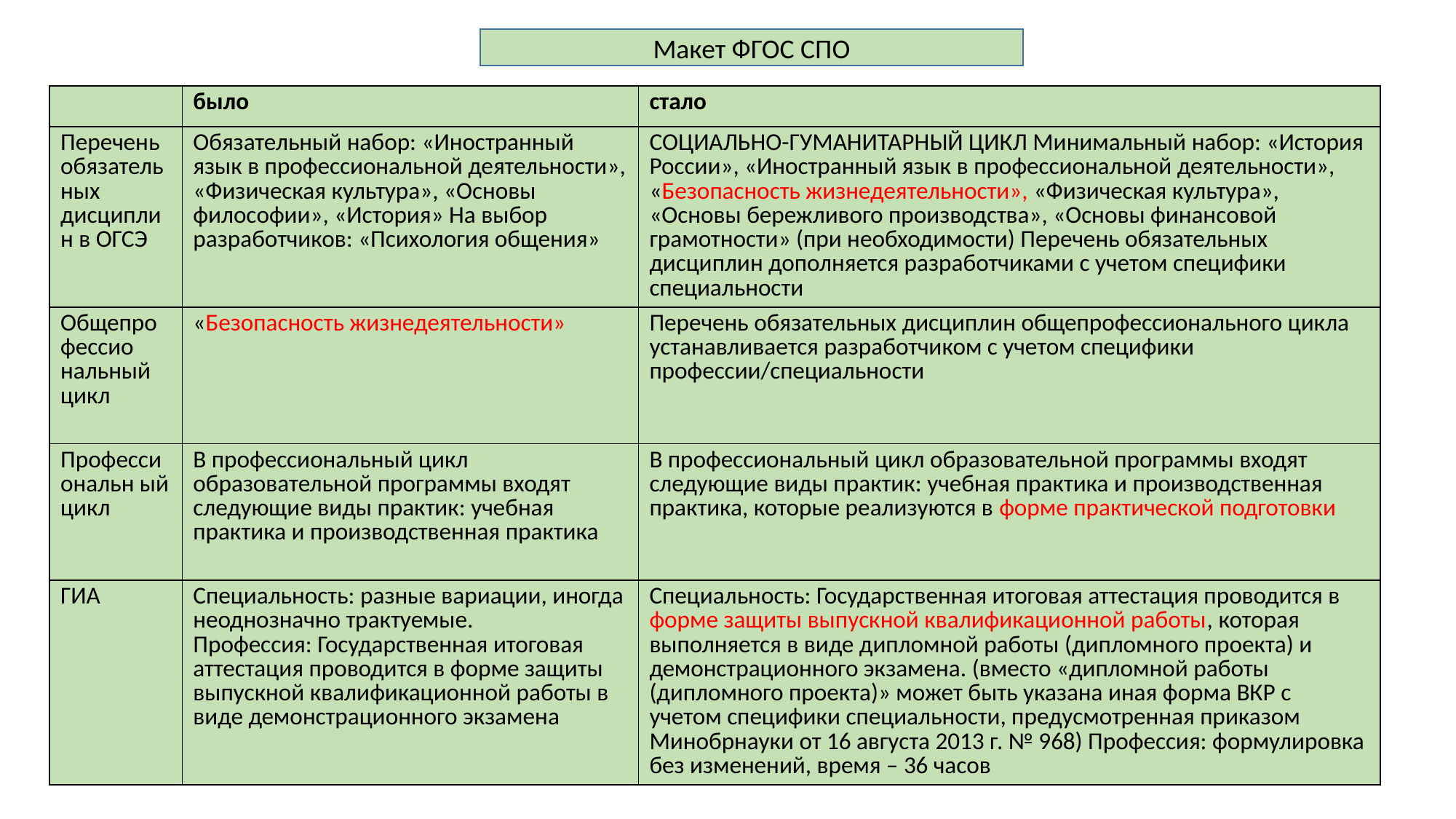

Макет ФГОС СПО
|  | было | стало |
| --- | --- | --- |
| Перечень обязательных дисциплин в ОГСЭ | Обязательный набор: «Иностранный язык в профессиональной деятельности», «Физическая культура», «Основы философии», «История» На выбор разработчиков: «Психология общения» | СОЦИАЛЬНО-ГУМАНИТАРНЫЙ ЦИКЛ Минимальный набор: «История России», «Иностранный язык в профессиональной деятельности», «Безопасность жизнедеятельности», «Физическая культура», «Основы бережливого производства», «Основы финансовой грамотности» (при необходимости) Перечень обязательных дисциплин дополняется разработчиками с учетом специфики специальности |
| Общепрофессио нальный цикл | «Безопасность жизнедеятельности» | Перечень обязательных дисциплин общепрофессионального цикла устанавливается разработчиком с учетом специфики профессии/специальности |
| Профессиональн ый цикл | В профессиональный цикл образовательной программы входят следующие виды практик: учебная практика и производственная практика | В профессиональный цикл образовательной программы входят следующие виды практик: учебная практика и производственная практика, которые реализуются в форме практической подготовки |
| ГИА | Специальность: разные вариации, иногда неоднозначно трактуемые. Профессия: Государственная итоговая аттестация проводится в форме защиты выпускной квалификационной работы в виде демонстрационного экзамена | Специальность: Государственная итоговая аттестация проводится в форме защиты выпускной квалификационной работы, которая выполняется в виде дипломной работы (дипломного проекта) и демонстрационного экзамена. (вместо «дипломной работы (дипломного проекта)» может быть указана иная форма ВКР с учетом специфики специальности, предусмотренная приказом Минобрнауки от 16 августа 2013 г. № 968) Профессия: формулировка без изменений, время – 36 часов |